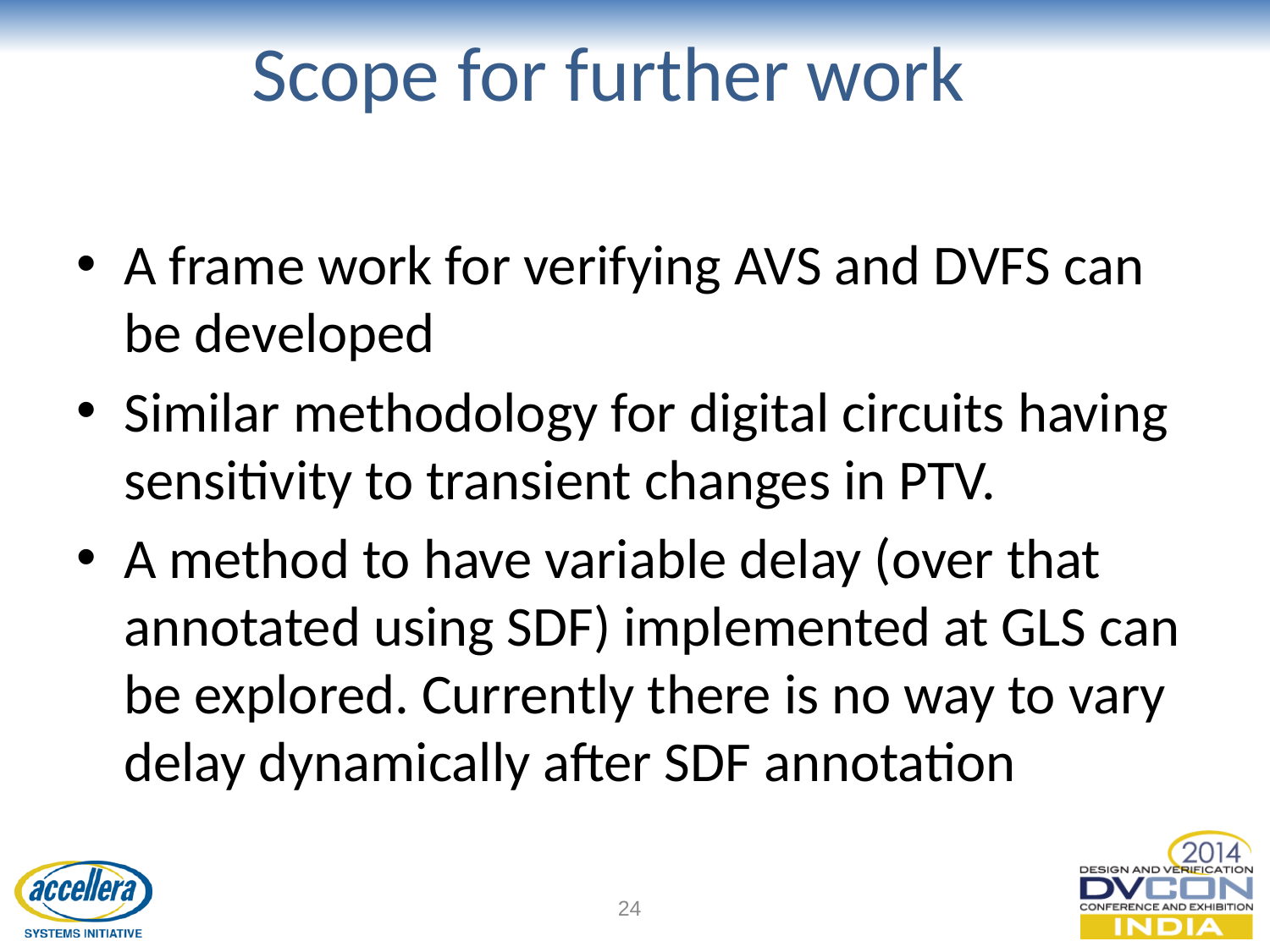

# Scope for further work
A frame work for verifying AVS and DVFS can be developed
Similar methodology for digital circuits having sensitivity to transient changes in PTV.
A method to have variable delay (over that annotated using SDF) implemented at GLS can be explored. Currently there is no way to vary delay dynamically after SDF annotation
24